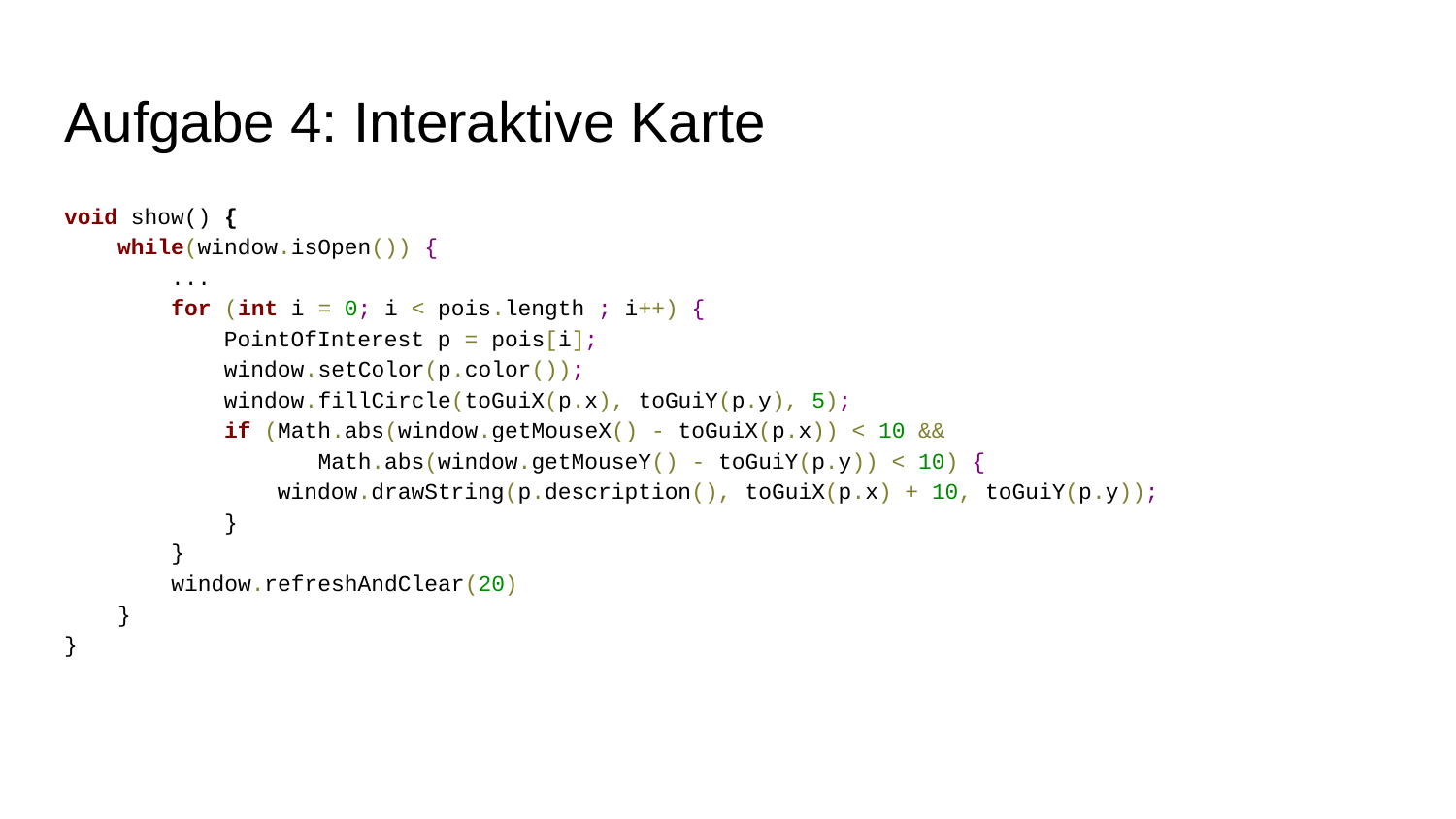

# Aufgabe 4: Interaktive Karte
void show() {
    while(window.isOpen()) {
        ...
        for (int i = 0; i < pois.length ; i++) {
            PointOfInterest p = pois[i];
            window.setColor(p.color());
            window.fillCircle(toGuiX(p.x), toGuiY(p.y), 5);
            if (Math.abs(window.getMouseX() - toGuiX(p.x)) < 10 &&
                   Math.abs(window.getMouseY() - toGuiY(p.y)) < 10) {
                window.drawString(p.description(), toGuiX(p.x) + 10, toGuiY(p.y));
            }
        }
        window.refreshAndClear(20)
    }
}